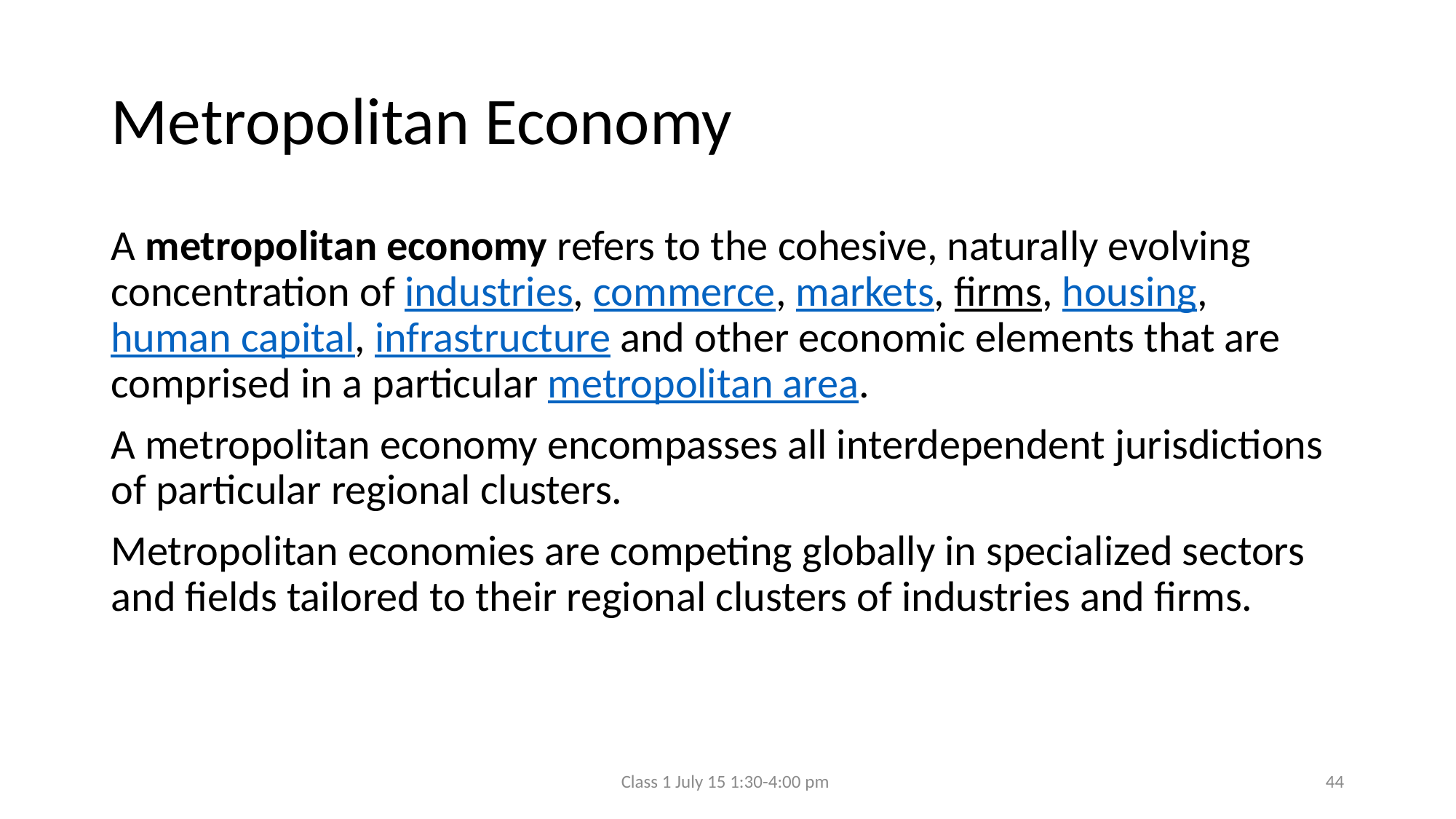

# Metropolitan Economy
A metropolitan economy refers to the cohesive, naturally evolving concentration of industries, commerce, markets, firms, housing, human capital, infrastructure and other economic elements that are comprised in a particular metropolitan area.
A metropolitan economy encompasses all interdependent jurisdictions of particular regional clusters.
Metropolitan economies are competing globally in specialized sectors and fields tailored to their regional clusters of industries and firms.

Class 1 July 15 1:30-4:00 pm
44